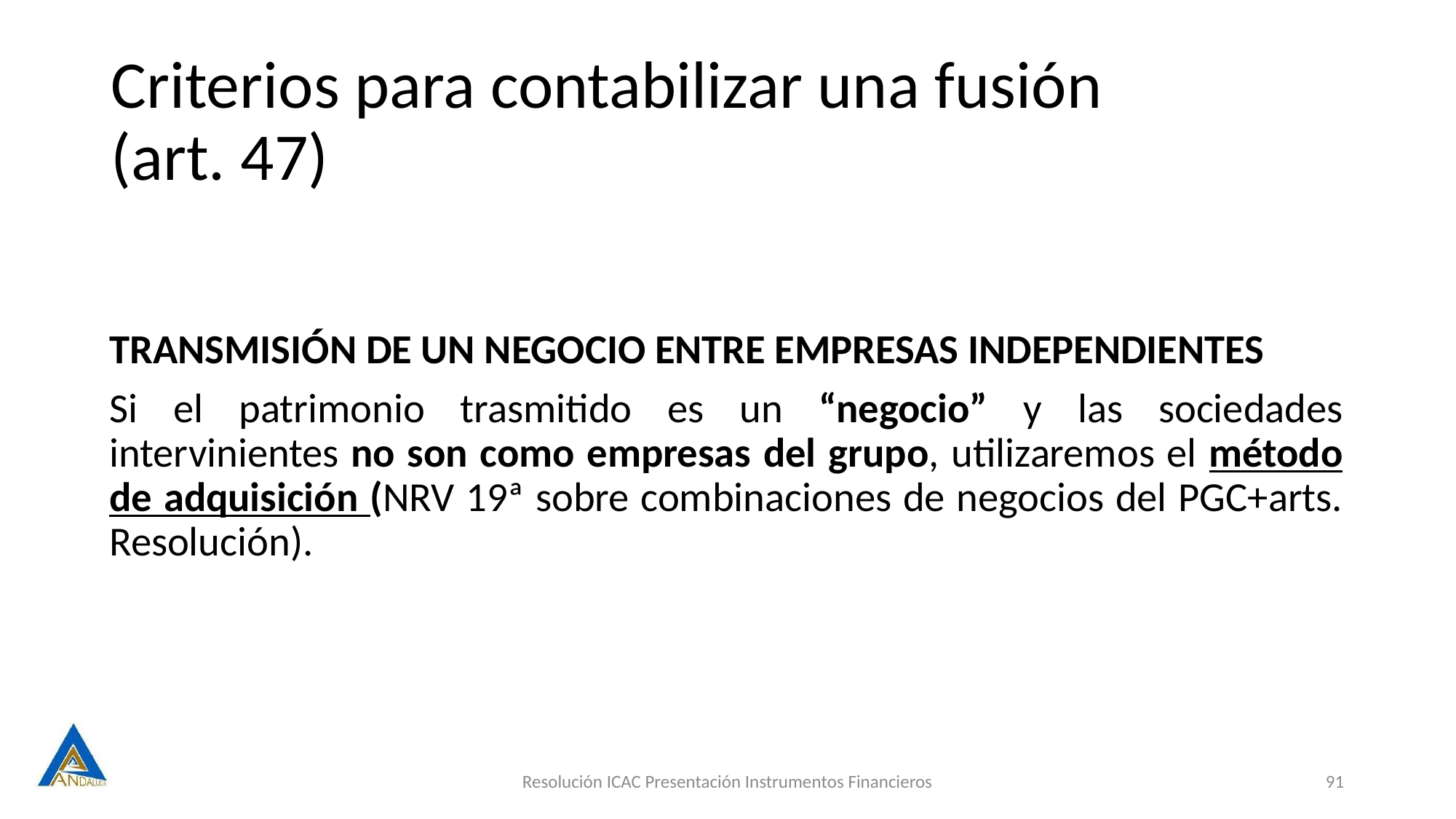

# Criterios para contabilizar una fusión (art. 47)
TRANSMISIÓN DE UN NEGOCIO ENTRE EMPRESAS INDEPENDIENTES
Si el patrimonio trasmitido es un “negocio” y las sociedades intervinientes no son como empresas del grupo, utilizaremos el método de adquisición (NRV 19ª sobre combinaciones de negocios del PGC+arts. Resolución).

Resolución ICAC Presentación Instrumentos Financieros
91